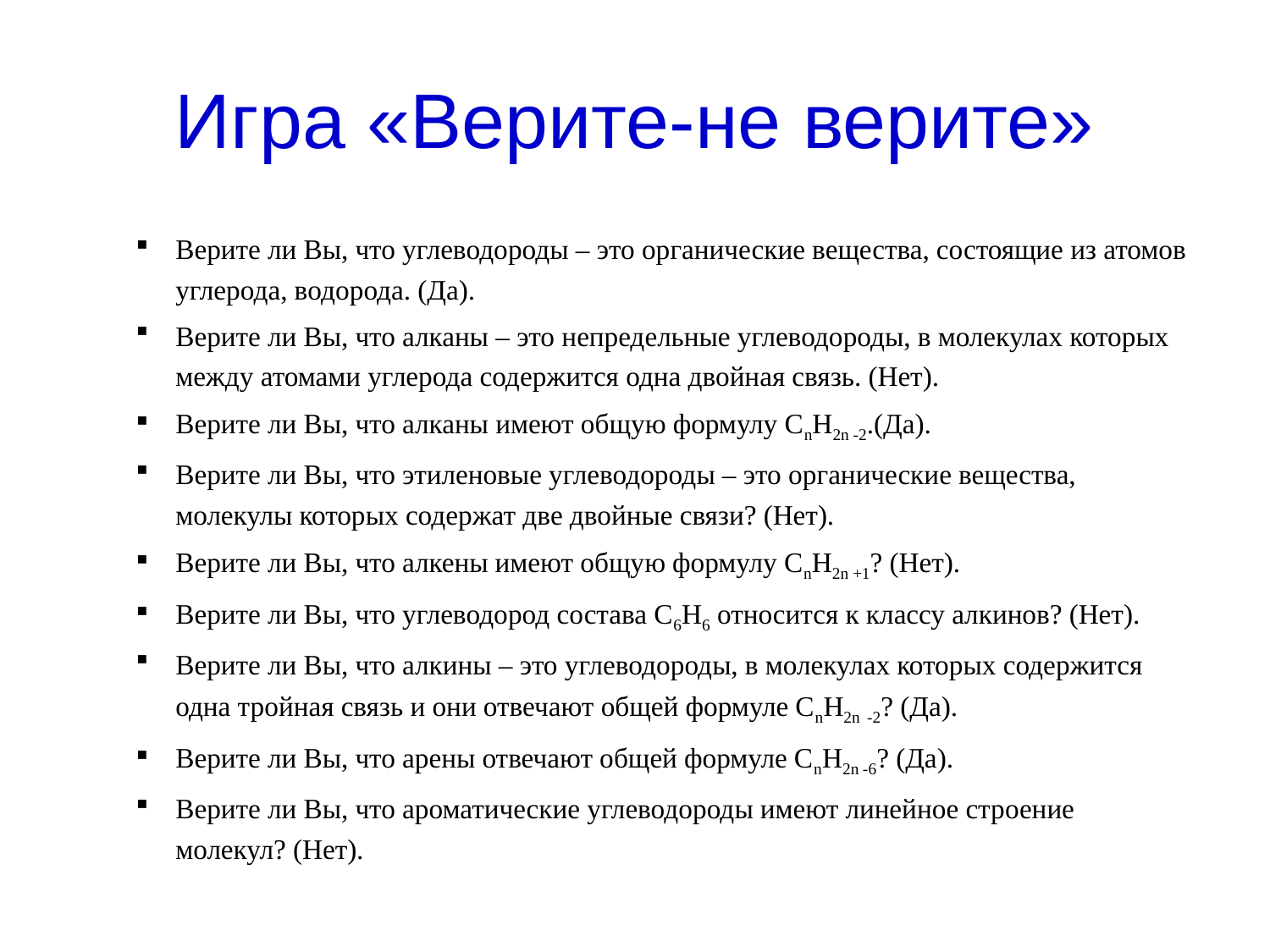

# Игра «Верите-не верите»
Верите ли Вы, что углеводороды – это органические вещества, состоящие из атомов углерода, водорода. (Да).
Верите ли Вы, что алканы – это непредельные углеводороды, в молекулах которых между атомами углерода содержится одна двойная связь. (Нет).
Верите ли Вы, что алканы имеют общую формулу СnH2n -2.(Да).
Верите ли Вы, что этиленовые углеводороды – это органические вещества, молекулы которых содержат две двойные связи? (Нет).
Верите ли Вы, что алкены имеют общую формулу СnН2n +1? (Нет).
Верите ли Вы, что углеводород состава С6Н6 относится к классу алкинов? (Нет).
Верите ли Вы, что алкины – это углеводороды, в молекулах которых содержится одна тройная связь и они отвечают общей формуле СnН2n -2? (Да).
Верите ли Вы, что арены отвечают общей формуле СnН2n -6? (Да).
Верите ли Вы, что ароматические углеводороды имеют линейное строение молекул? (Нет).